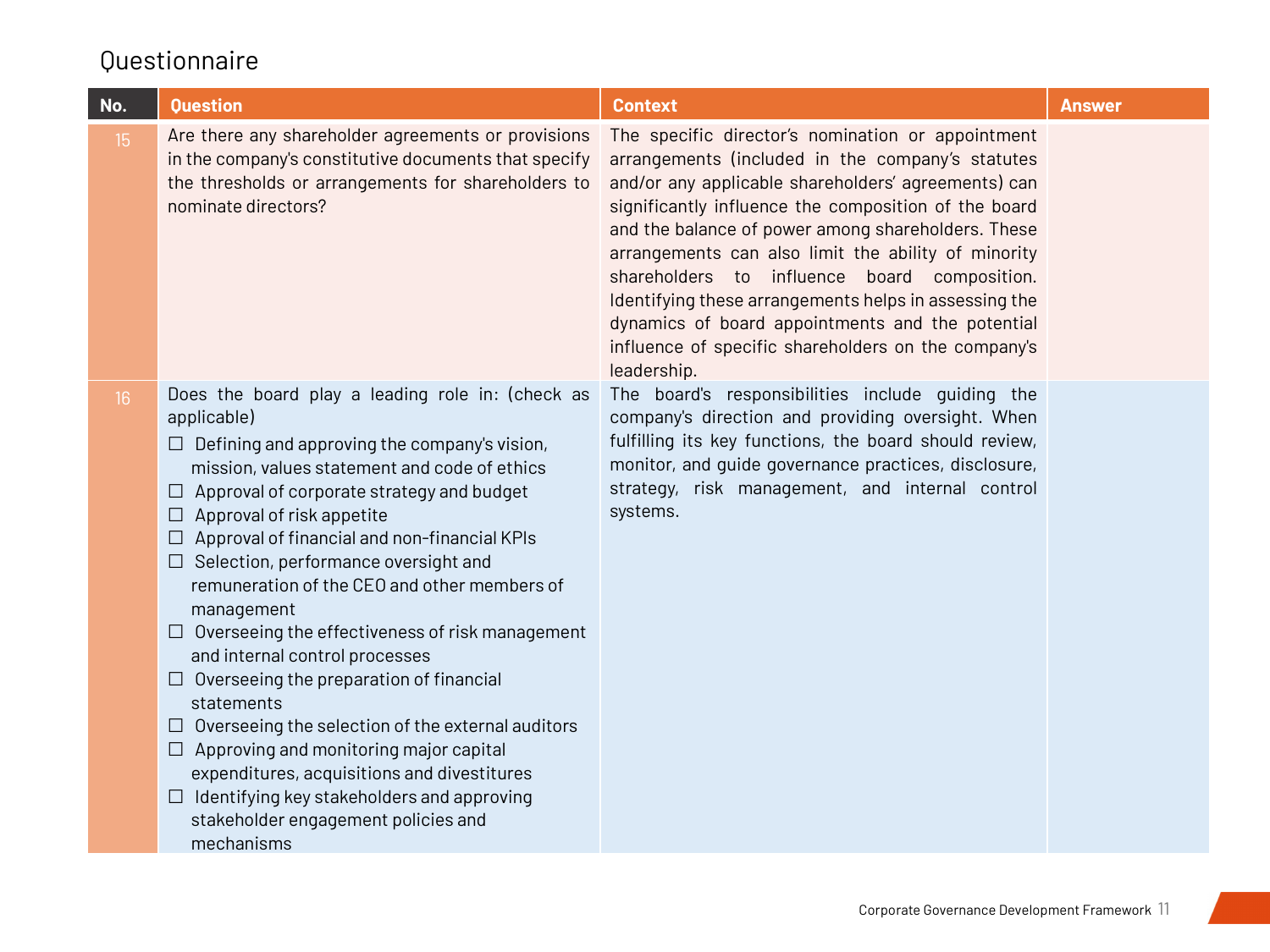

# Questionnaire
| No. | Question | Context | Answer |
| --- | --- | --- | --- |
| 15 | Are there any shareholder agreements or provisions in the company's constitutive documents that specify the thresholds or arrangements for shareholders to nominate directors? | The specific director’s nomination or appointment arrangements (included in the company’s statutes and/or any applicable shareholders’ agreements) can significantly influence the composition of the board and the balance of power among shareholders. These arrangements can also limit the ability of minority shareholders to influence board composition. Identifying these arrangements helps in assessing the dynamics of board appointments and the potential influence of specific shareholders on the company's leadership. |  |
| 16 | Does the board play a leading role in: (check as applicable) ☐ Defining and approving the company's vision, mission, values statement and code of ethics ☐ Approval of corporate strategy and budget ☐ Approval of risk appetite ☐ Approval of financial and non-financial KPIs ☐ Selection, performance oversight and remuneration of the CEO and other members of management ☐ Overseeing the effectiveness of risk management and internal control processes ☐ Overseeing the preparation of financial statements ☐ Overseeing the selection of the external auditors ☐ Approving and monitoring major capital expenditures, acquisitions and divestitures ☐ Identifying key stakeholders and approving stakeholder engagement policies and mechanisms | The board's responsibilities include guiding the company's direction and providing oversight. When fulfilling its key functions, the board should review, monitor, and guide governance practices, disclosure, strategy, risk management, and internal control systems. |  |
11